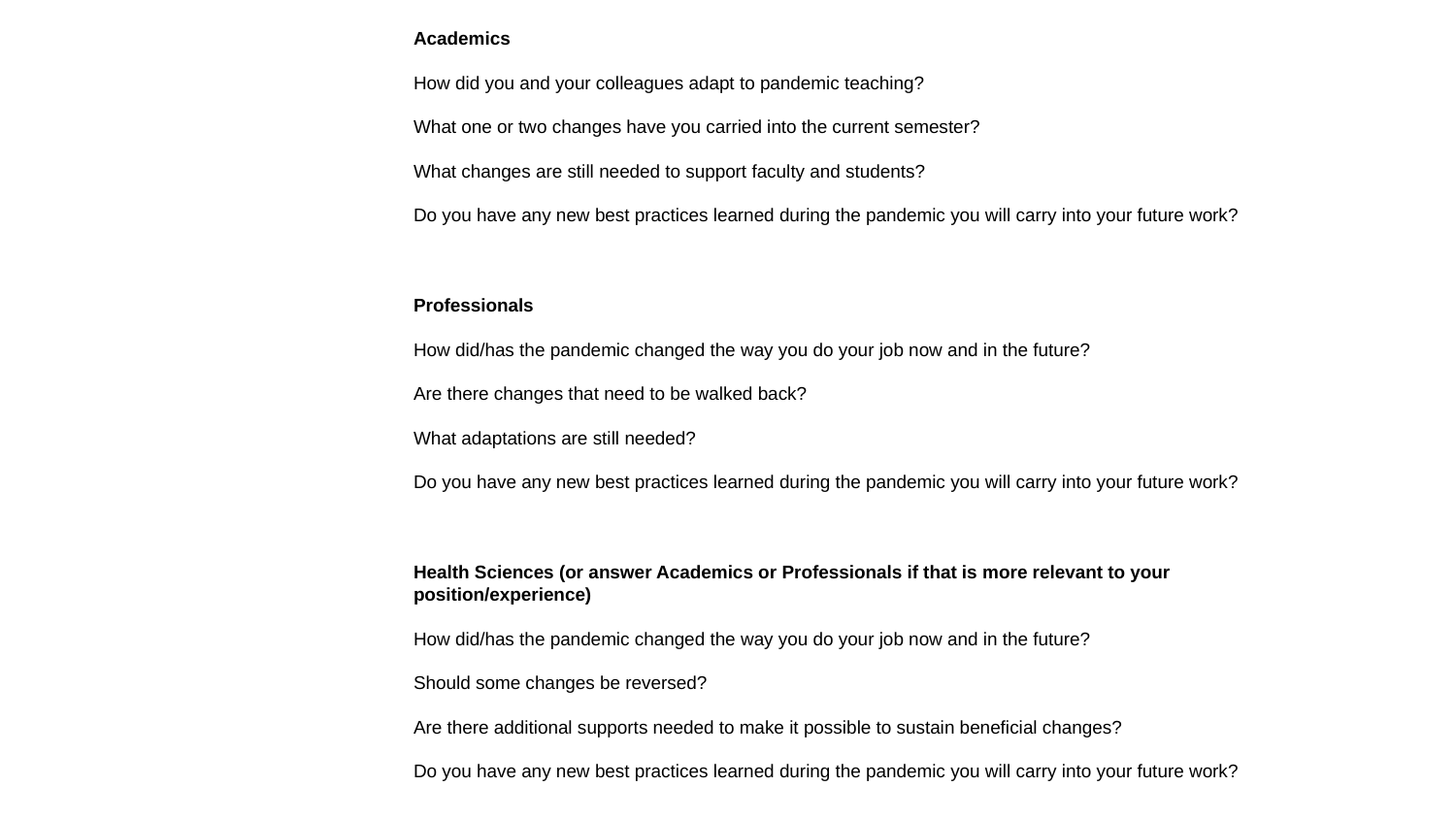

Academics

How did you and your colleagues adapt to pandemic teaching?

What one or two changes have you carried into the current semester?

What changes are still needed to support faculty and students?

Do you have any new best practices learned during the pandemic you will carry into your future work?

Professionals

How did/has the pandemic changed the way you do your job now and in the future?

Are there changes that need to be walked back?

What adaptations are still needed?

Do you have any new best practices learned during the pandemic you will carry into your future work?

Health Sciences (or answer Academics or Professionals if that is more relevant to your position/experience)

How did/has the pandemic changed the way you do your job now and in the future?

Should some changes be reversed?

Are there additional supports needed to make it possible to sustain beneficial changes?

Do you have any new best practices learned during the pandemic you will carry into your future work?